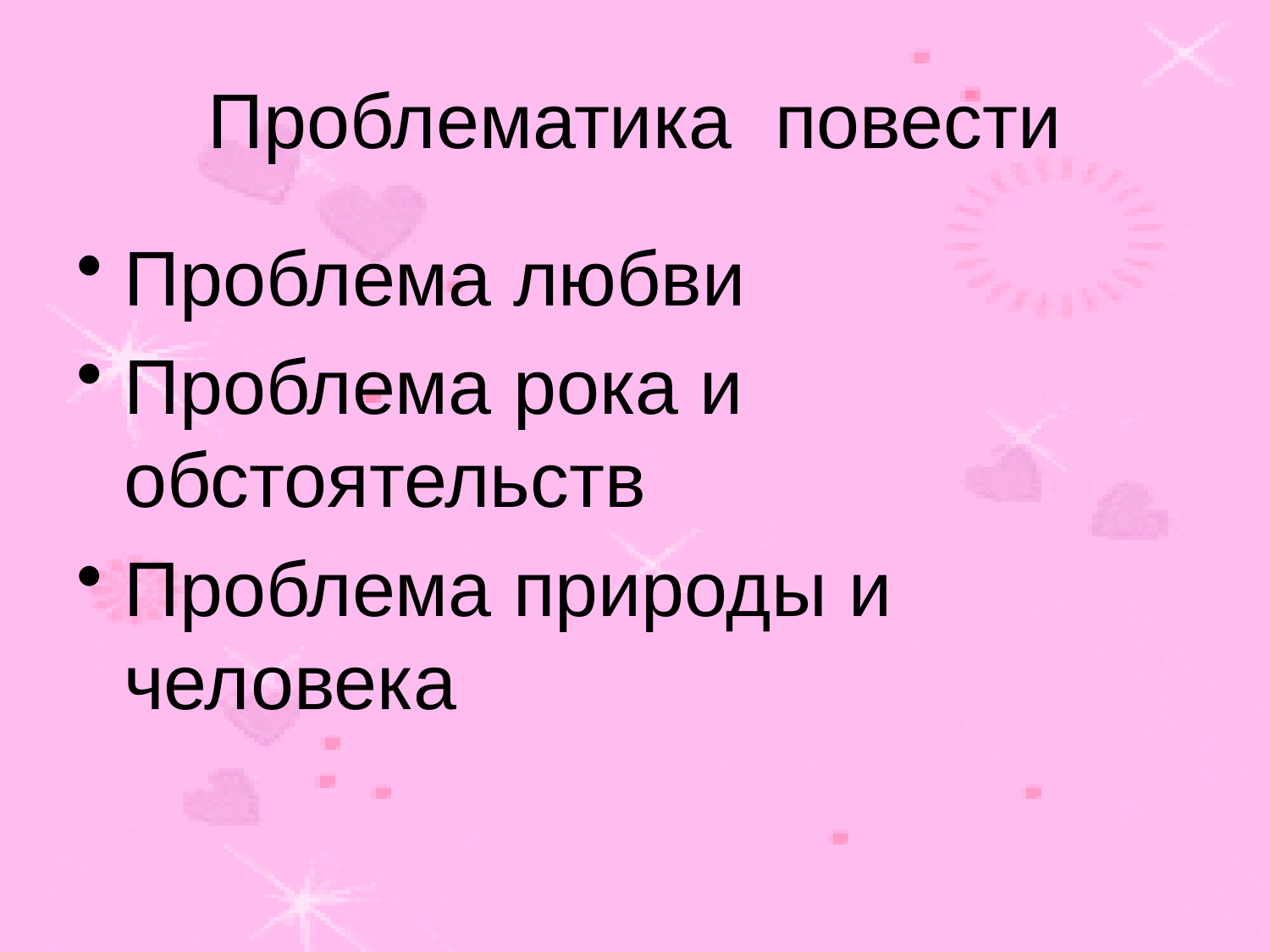

# Проблематика  повести
Проблема любви
Проблема рока и обстоятельств
Проблема природы и человека